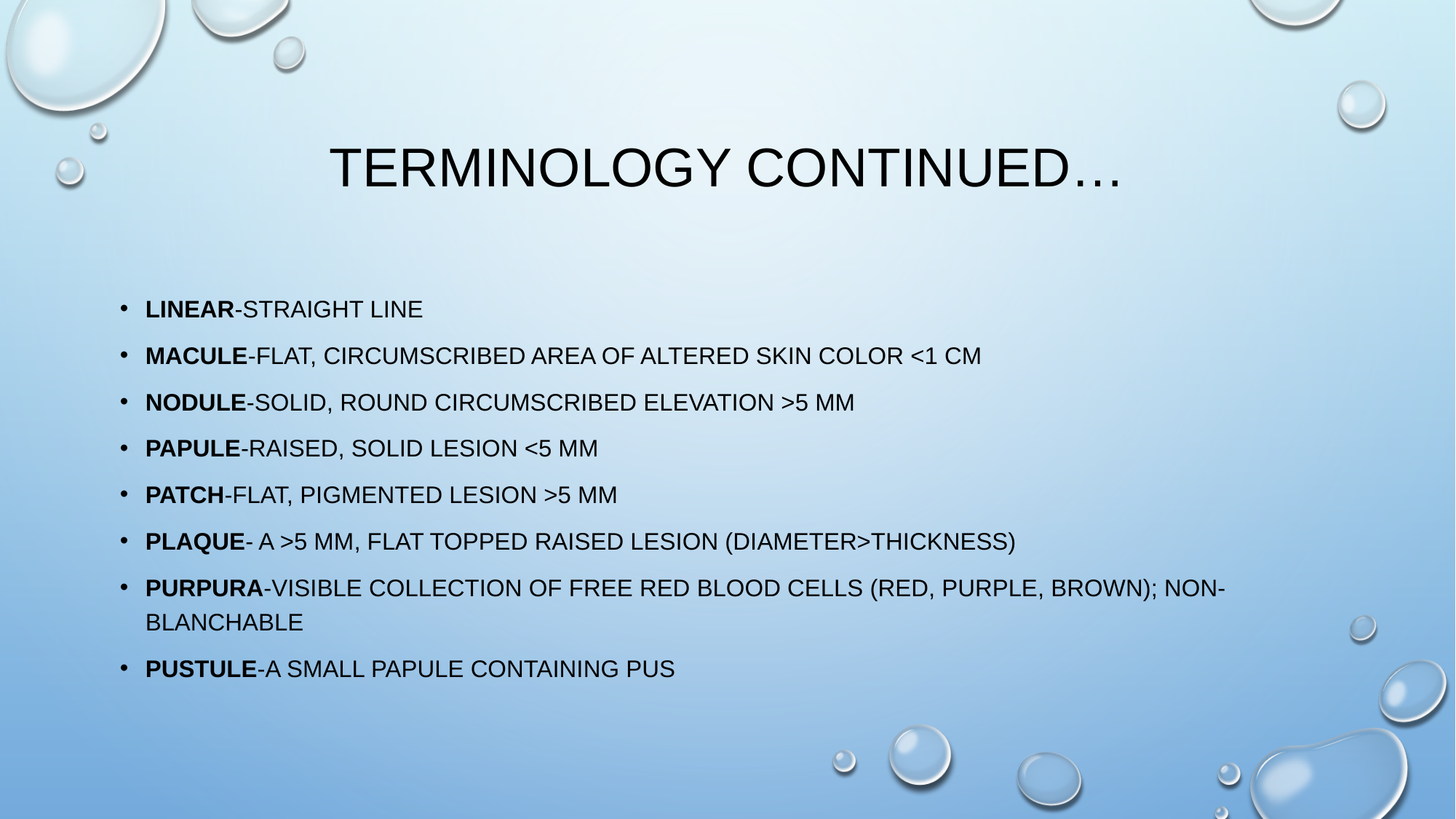

# Terminology continued…
Linear-straight line
Macule-flat, circumscribed area of altered skin color <1 cm
Nodule-solid, round circumscribed elevation >5 mm
Papule-raised, solid lesion <5 mm
Patch-flat, pigmented lesion >5 mm
Plaque- a >5 mm, flat topped raised lesion (diameter>thickness)
Purpura-visible collection of free red blood cells (red, purple, brown); non-blanchable
Pustule-a small papule containing pus